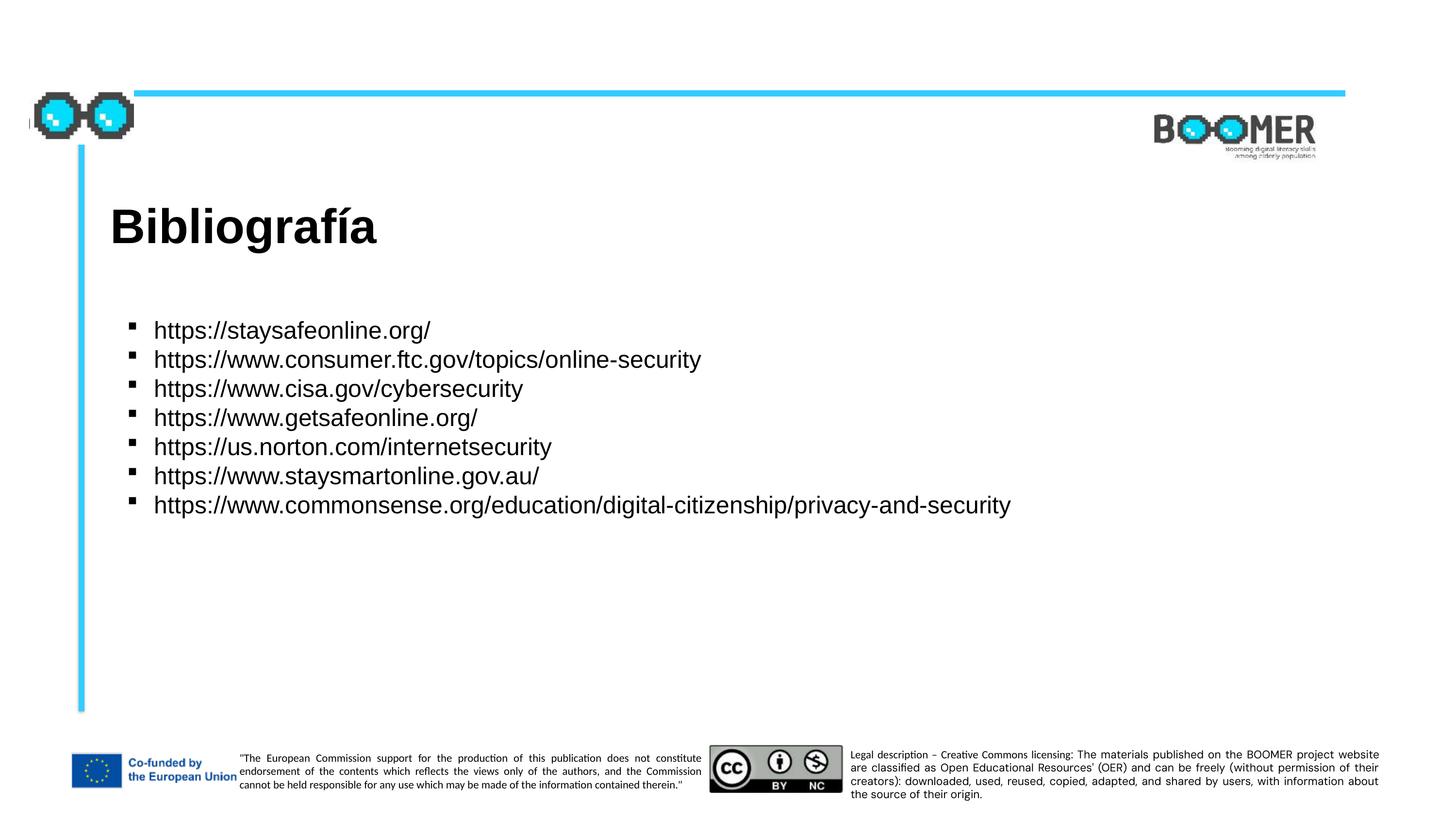

Bibliografía

https://staysafeonline.org/
https://www.consumer.ftc.gov/topics/online-security
https://www.cisa.gov/cybersecurity
https://www.getsafeonline.org/
https://us.norton.com/internetsecurity
https://www.staysmartonline.gov.au/
https://www.commonsense.org/education/digital-citizenship/privacy-and-security